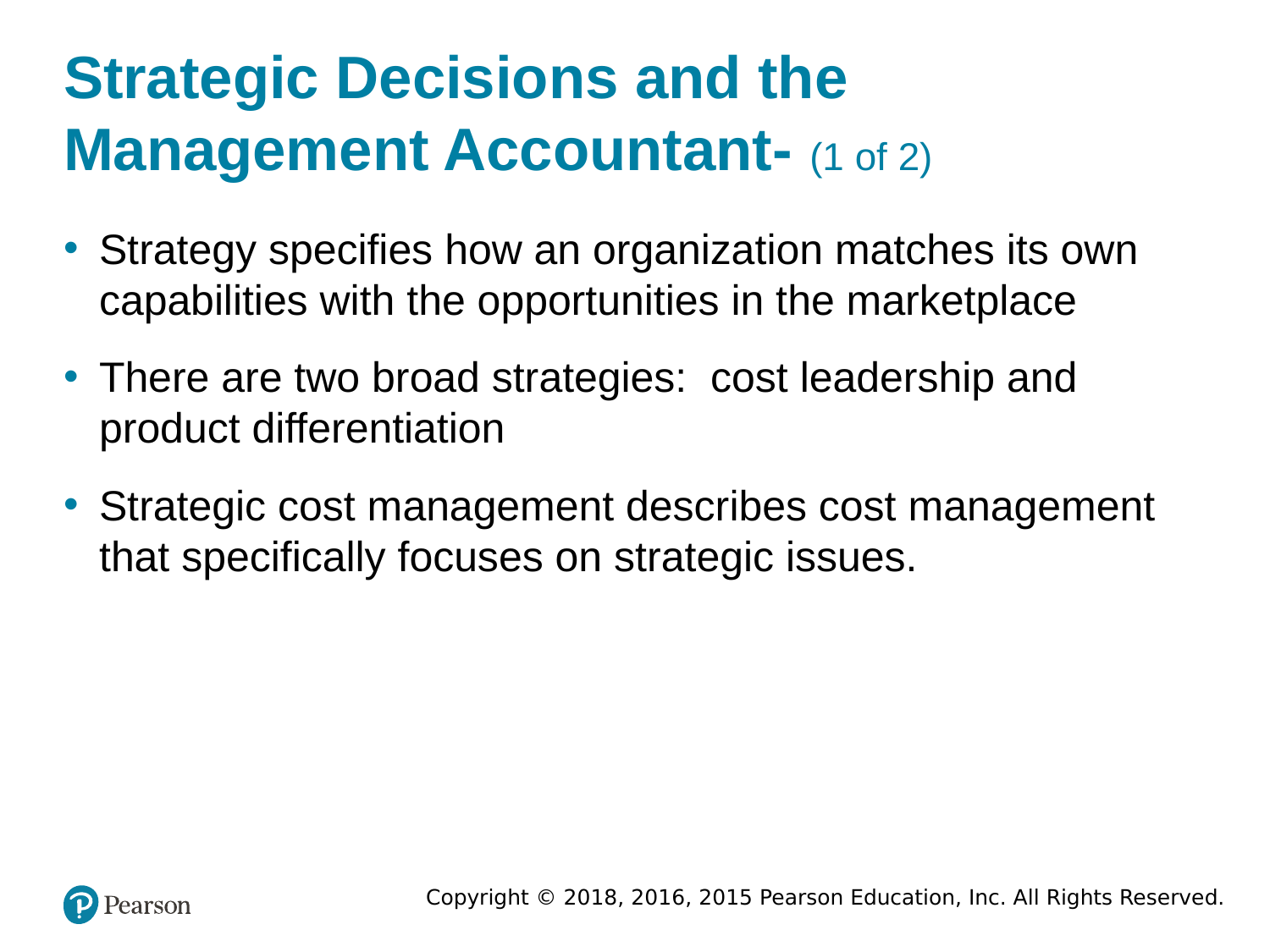

# Strategic Decisions and the Management Accountant- (1 of 2)
Strategy specifies how an organization matches its own capabilities with the opportunities in the marketplace
There are two broad strategies:  cost leadership and product differentiation
Strategic cost management describes cost management that specifically focuses on strategic issues.